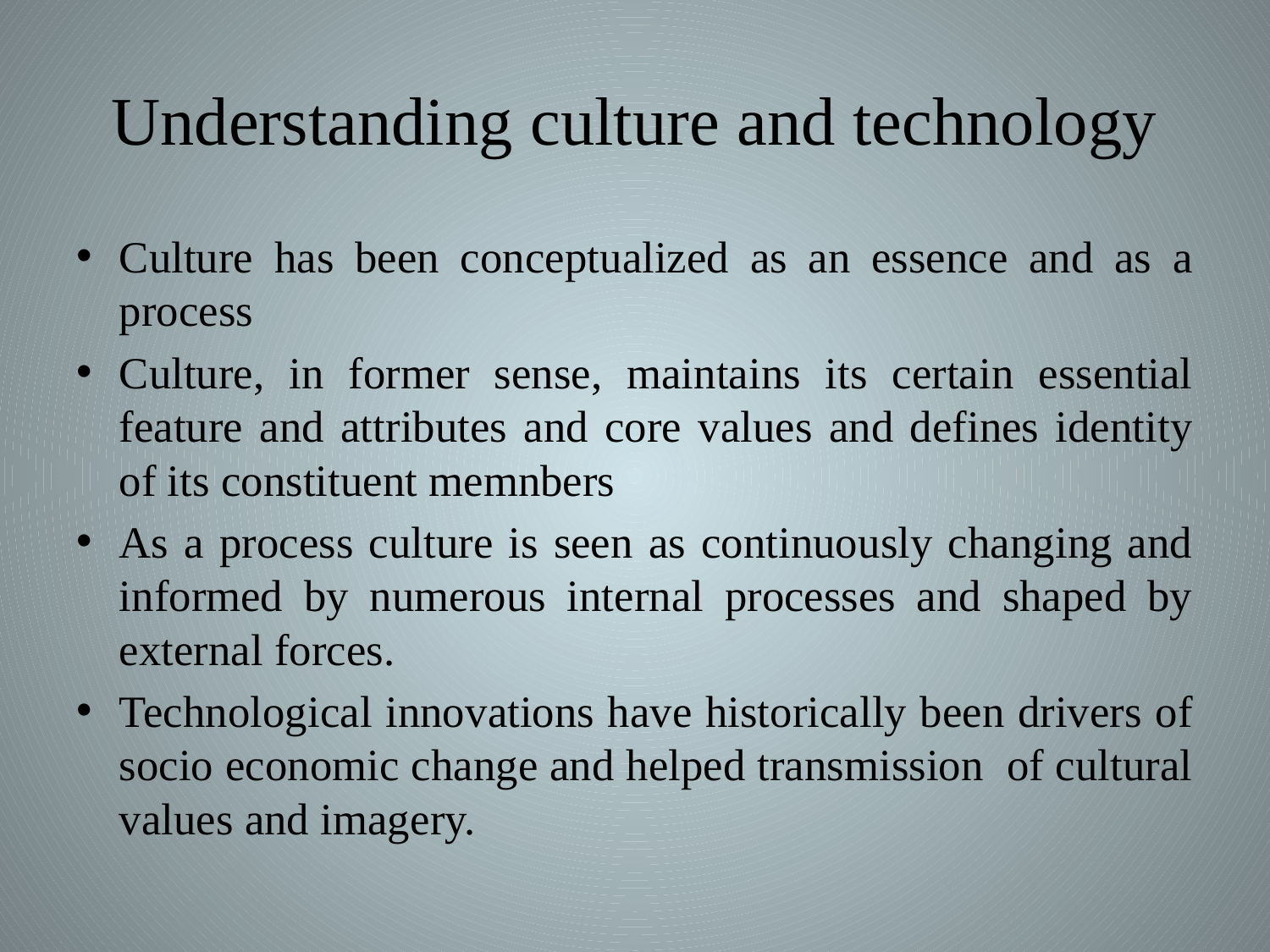

# Understanding culture and technology
Culture has been conceptualized as an essence and as a process
Culture, in former sense, maintains its certain essential feature and attributes and core values and defines identity of its constituent memnbers
As a process culture is seen as continuously changing and informed by numerous internal processes and shaped by external forces.
Technological innovations have historically been drivers of socio economic change and helped transmission  of cultural values and imagery.